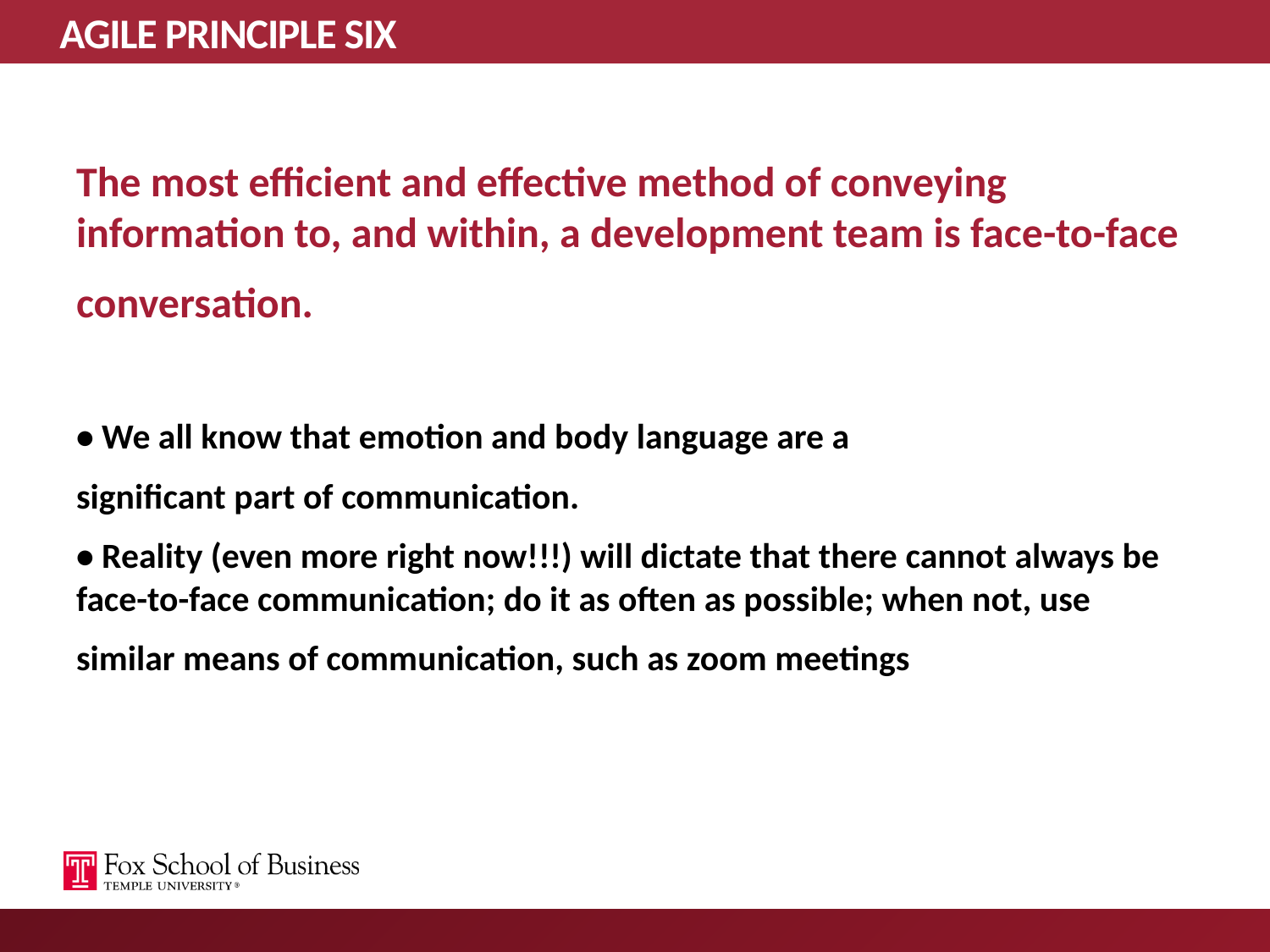

# AGILE PRINCIPLE SIX
The most efficient and effective method of conveying information to, and within, a development team is face-to-face
conversation.

• We all know that emotion and body language are a
significant part of communication.
• Reality (even more right now!!!) will dictate that there cannot always be face-to-face communication; do it as often as possible; when not, use
similar means of communication, such as zoom meetings